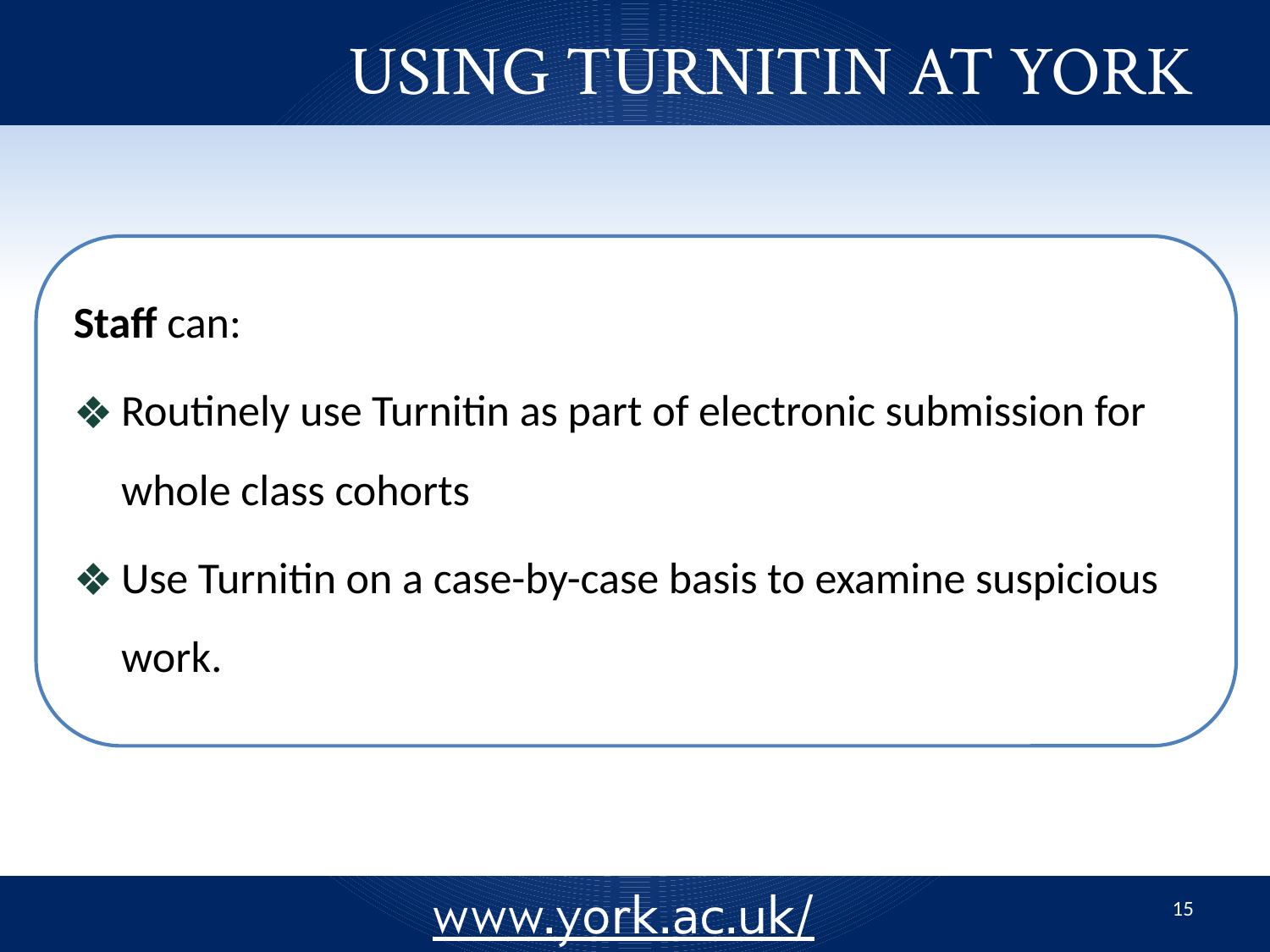

# Using Turnitin at York
Staff can:
Routinely use Turnitin as part of electronic submission for whole class cohorts
Use Turnitin on a case-by-case basis to examine suspicious work.
15